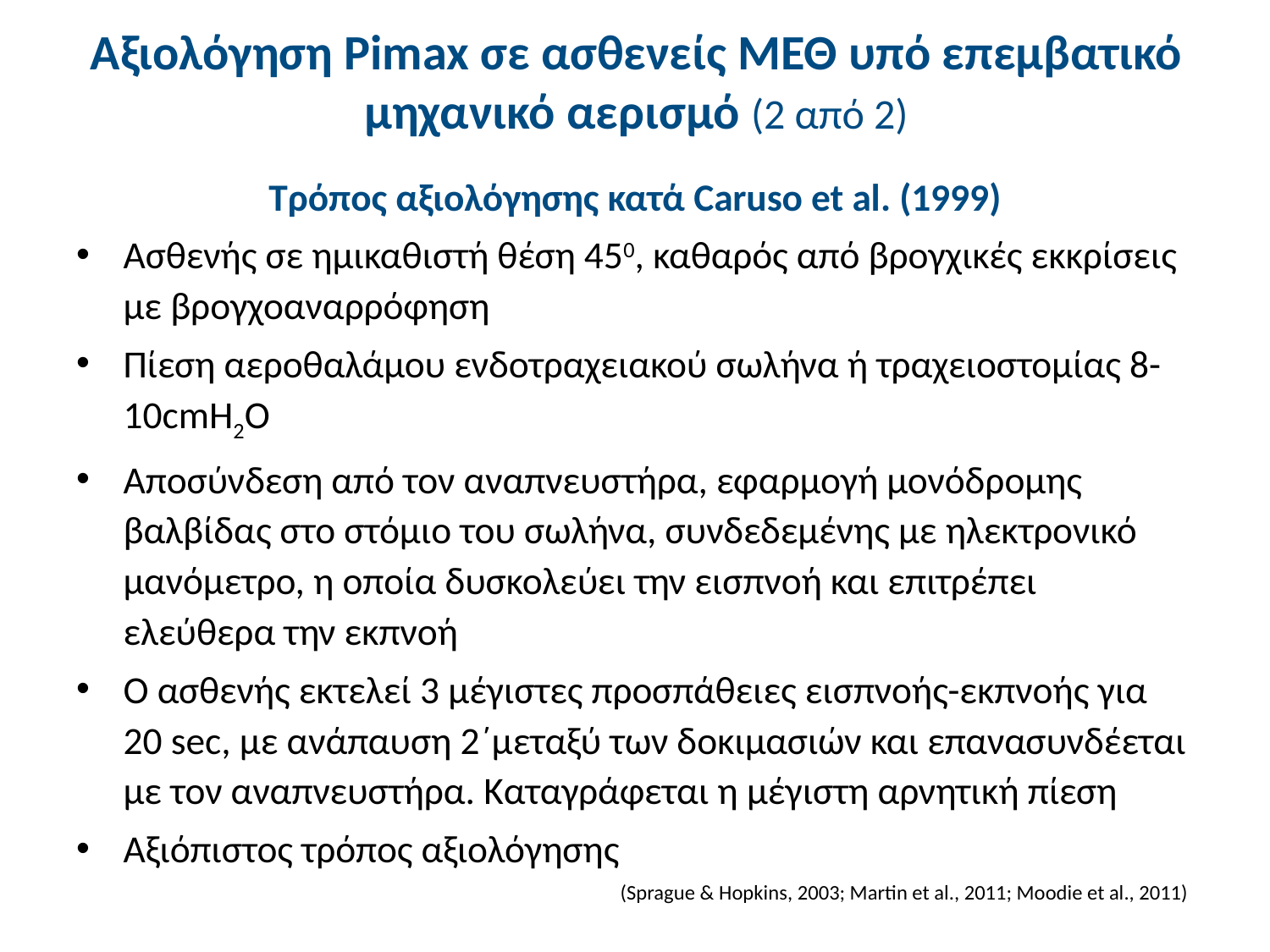

# Αξιολόγηση Pimax σε ασθενείς ΜΕΘ υπό επεμβατικό μηχανικό αερισμό (2 από 2)
Τρόπος αξιολόγησης κατά Caruso et al. (1999)
Ασθενής σε ημικαθιστή θέση 450, καθαρός από βρογχικές εκκρίσεις με βρογχοαναρρόφηση
Πίεση αεροθαλάμου ενδοτραχειακού σωλήνα ή τραχειοστομίας 8-10cmH2O
Αποσύνδεση από τον αναπνευστήρα, εφαρμογή μονόδρομης βαλβίδας στο στόμιο του σωλήνα, συνδεδεμένης με ηλεκτρονικό μανόμετρο, η οποία δυσκολεύει την εισπνοή και επιτρέπει ελεύθερα την εκπνοή
Ο ασθενής εκτελεί 3 μέγιστες προσπάθειες εισπνοής-εκπνοής για 20 sec, με ανάπαυση 2΄μεταξύ των δοκιμασιών και επανασυνδέεται με τον αναπνευστήρα. Καταγράφεται η μέγιστη αρνητική πίεση
Αξιόπιστος τρόπος αξιολόγησης
	(Sprague & Hopkins, 2003; Martin et al., 2011; Moodie et al., 2011)